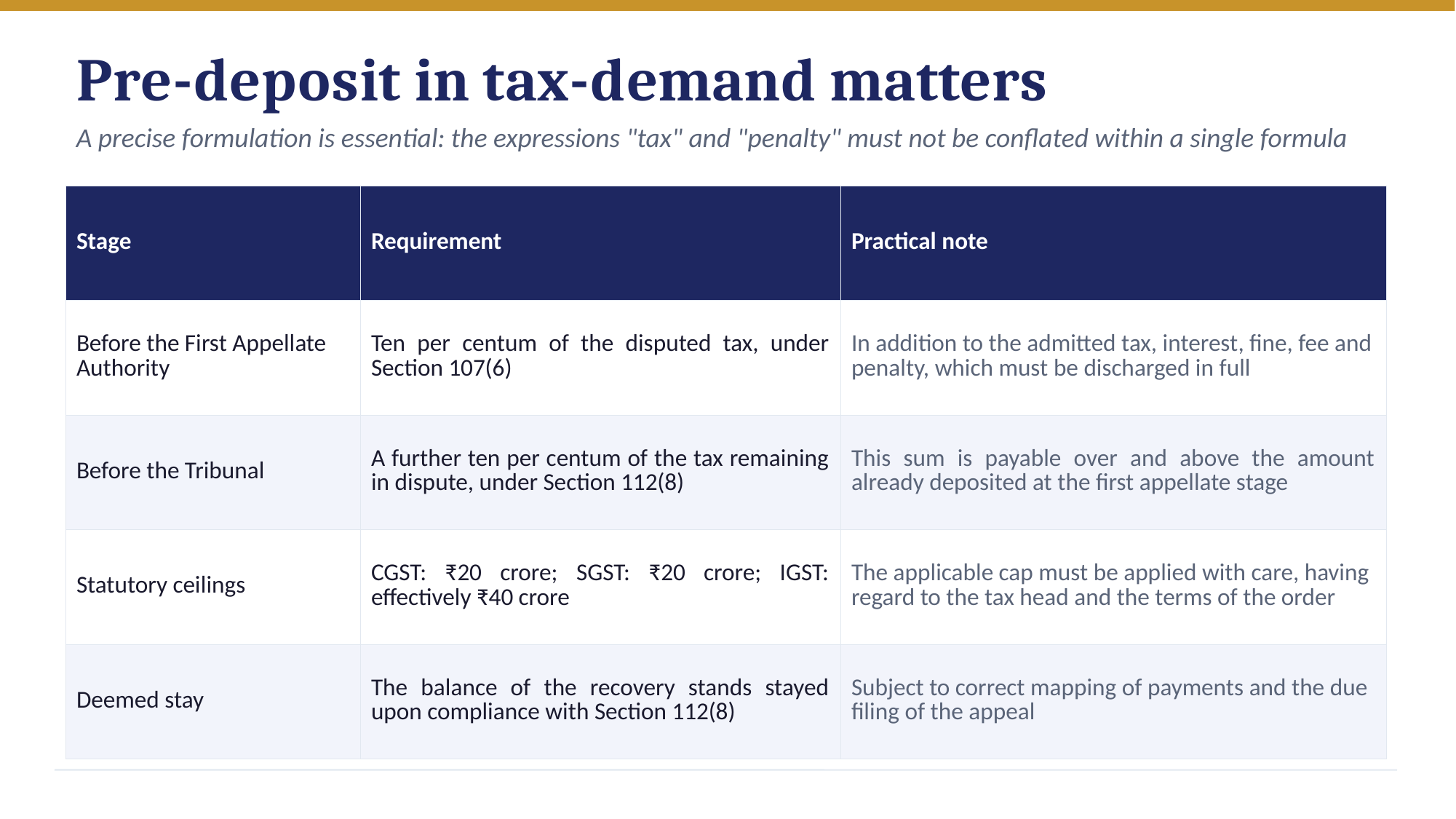

Pre-deposit in tax-demand matters
A precise formulation is essential: the expressions "tax" and "penalty" must not be conflated within a single formula
| Stage | Requirement | Practical note |
| --- | --- | --- |
| Before the First Appellate Authority | Ten per centum of the disputed tax, under Section 107(6) | In addition to the admitted tax, interest, fine, fee and penalty, which must be discharged in full |
| Before the Tribunal | A further ten per centum of the tax remaining in dispute, under Section 112(8) | This sum is payable over and above the amount already deposited at the first appellate stage |
| Statutory ceilings | CGST: ₹20 crore; SGST: ₹20 crore; IGST: effectively ₹40 crore | The applicable cap must be applied with care, having regard to the tax head and the terms of the order |
| Deemed stay | The balance of the recovery stands stayed upon compliance with Section 112(8) | Subject to correct mapping of payments and the due filing of the appeal |